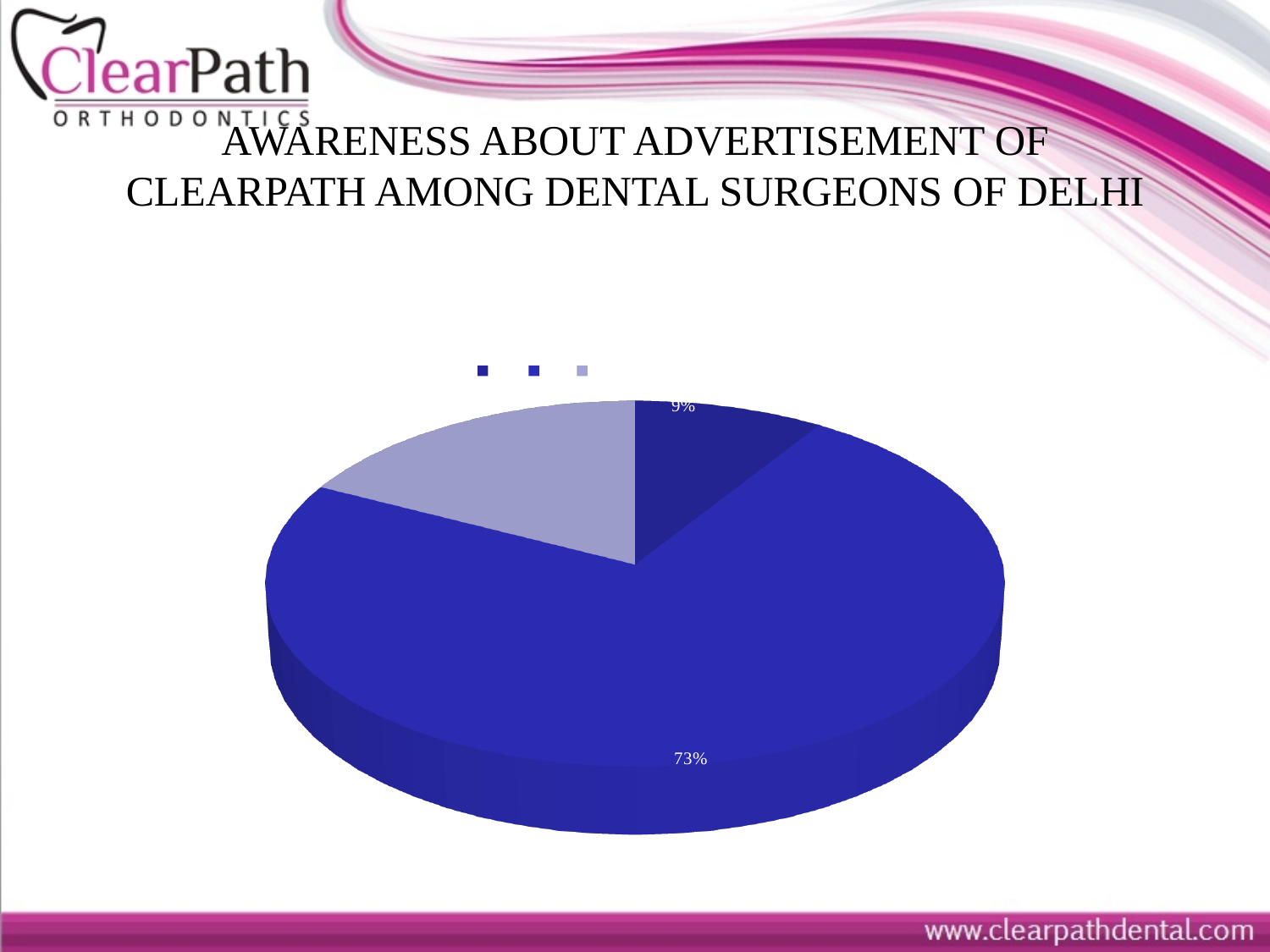

# AWARENESS ABOUT ADVERTISEMENT OF CLEARPATH AMONG DENTAL SURGEONS OF DELHI

[unsupported chart]